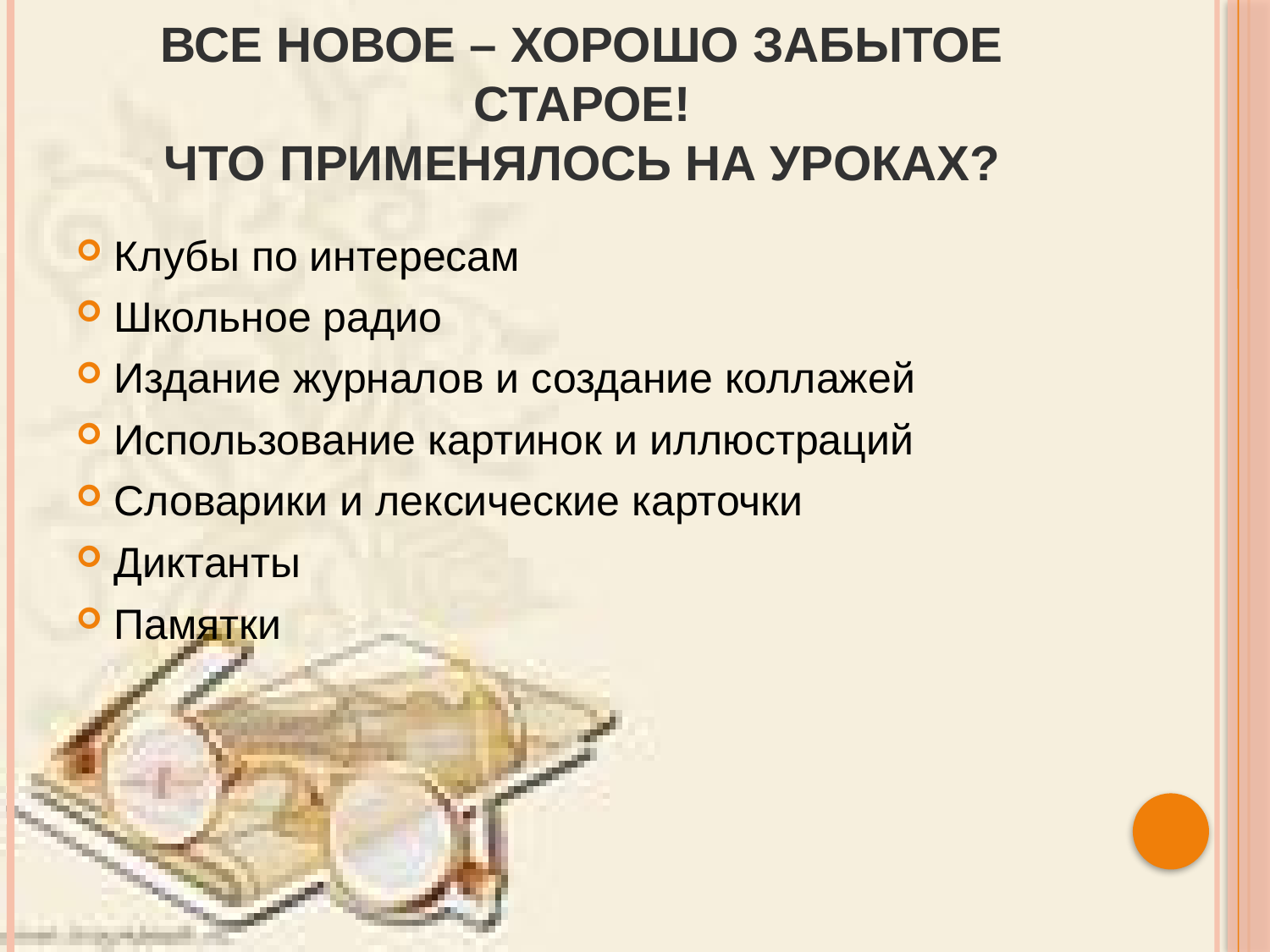

# Все новое – хорошо забытое старое! Что применялось на уроках?
Клубы по интересам
Школьное радио
Издание журналов и создание коллажей
Использование картинок и иллюстраций
Словарики и лексические карточки
Диктанты
Памятки